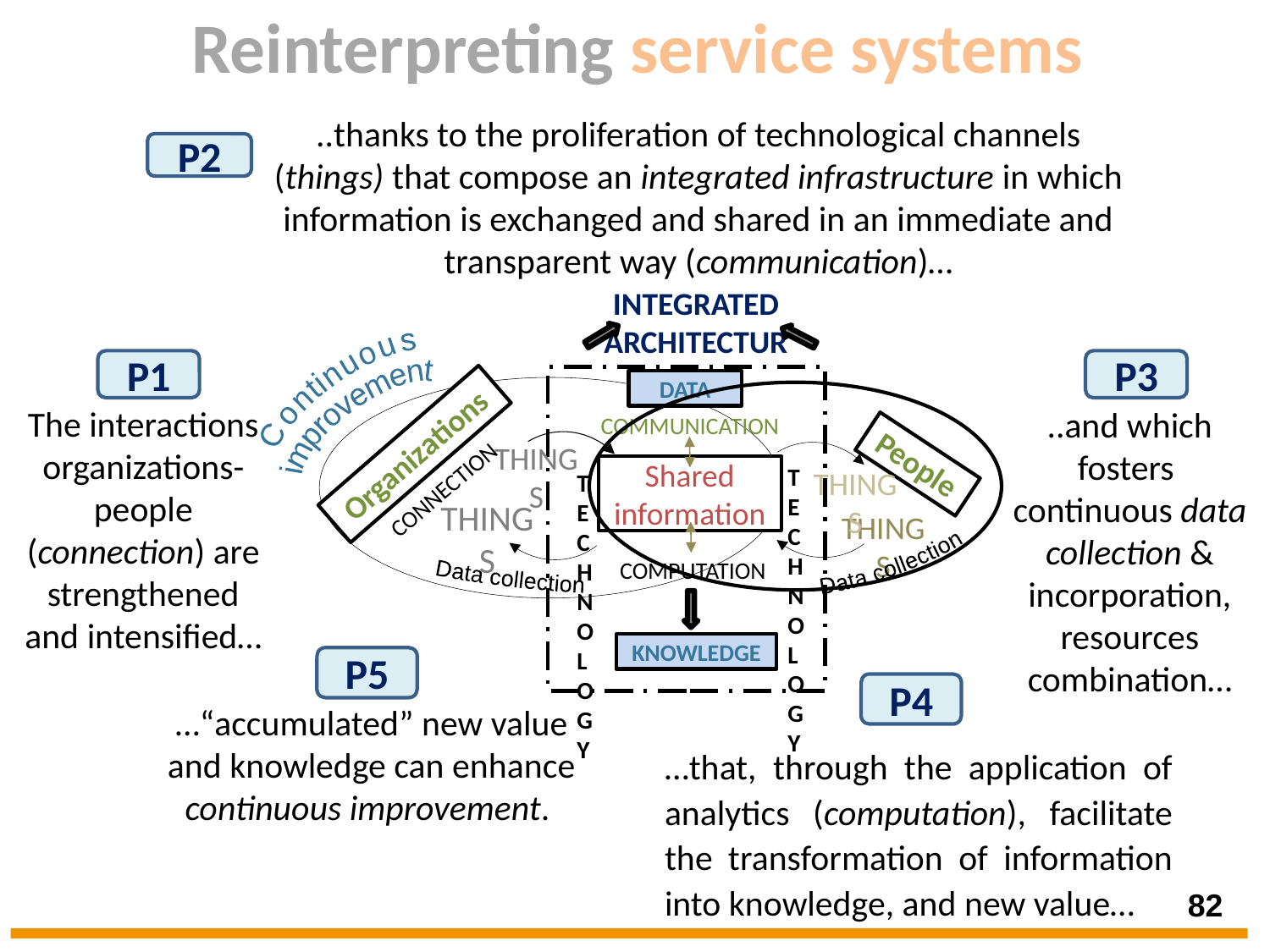

Reinterpreting service systems
..thanks to the proliferation of technological channels (things) that compose an integrated infrastructure in which information is exchanged and shared in an immediate and transparent way (communication)…
P2
Integrated architecture

P1
P3

DATA

The interactions organizations-people (connection) are strengthened and intensified…
..and which fosters
continuous data collection & incorporation, resources combination…
Continuous
improvement
COMMUNICATION

Organizations

Things

People
CONNECTION
T
E
C
H
N
O
L
O
G
Y
Shared information
Things
T
E
C
H
N
O
L
O
G
Y
Things
Things
Data collection
COMPUTATION
Data collection

KNOWLEDGE
P5
P4
…“accumulated” new value and knowledge can enhance continuous improvement.
…that, through the application of analytics (computation), facilitate the transformation of information into knowledge, and new value…
82